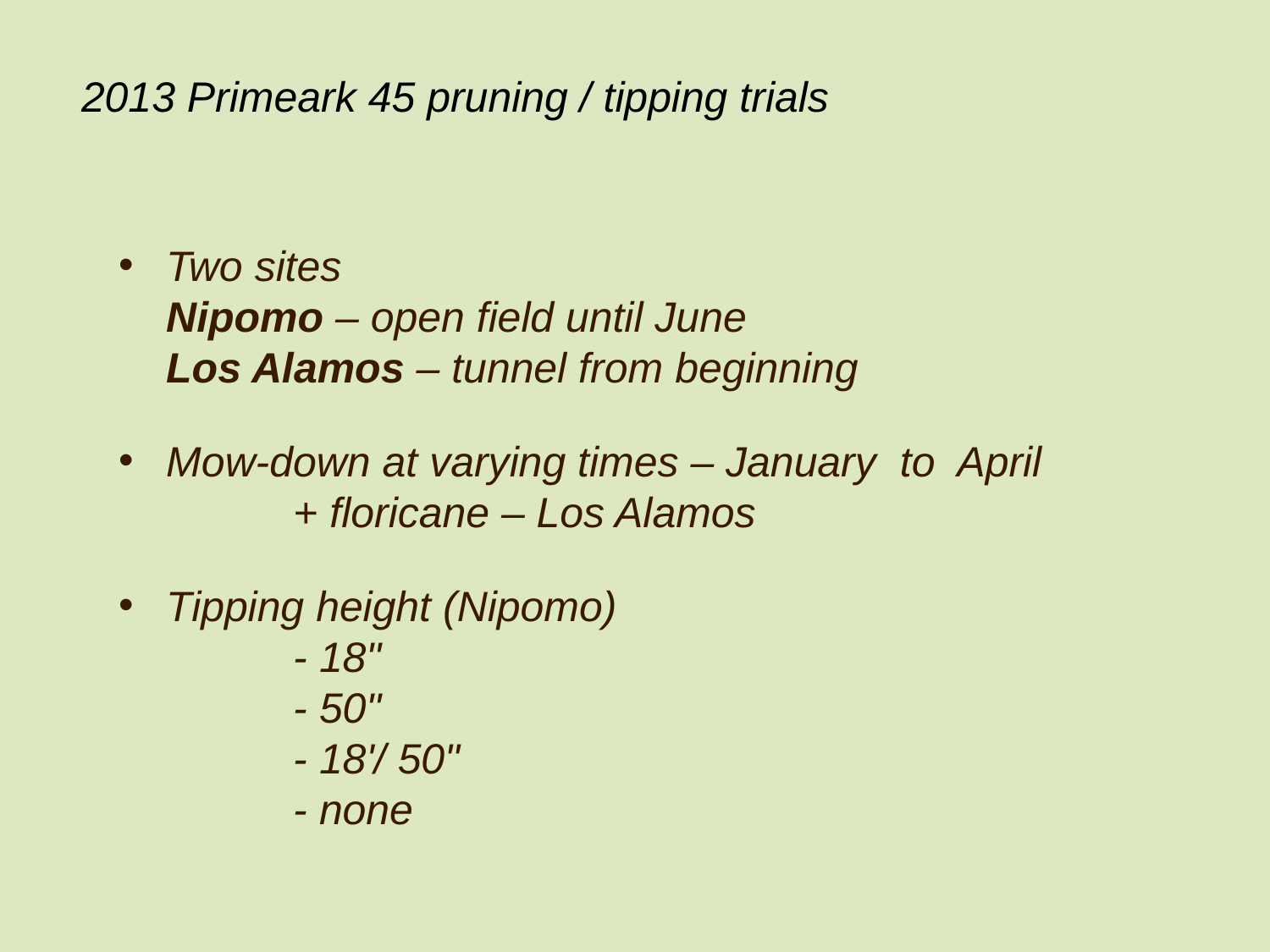

# 2013 Primeark 45 pruning / tipping trials
Two sites
Nipomo – open field until June
Los Alamos – tunnel from beginning

Mow-down at varying times – January  to  April
	+ floricane – Los Alamos

Tipping height (Nipomo)
	- 18"
	- 50"
	- 18'/ 50"
	- none